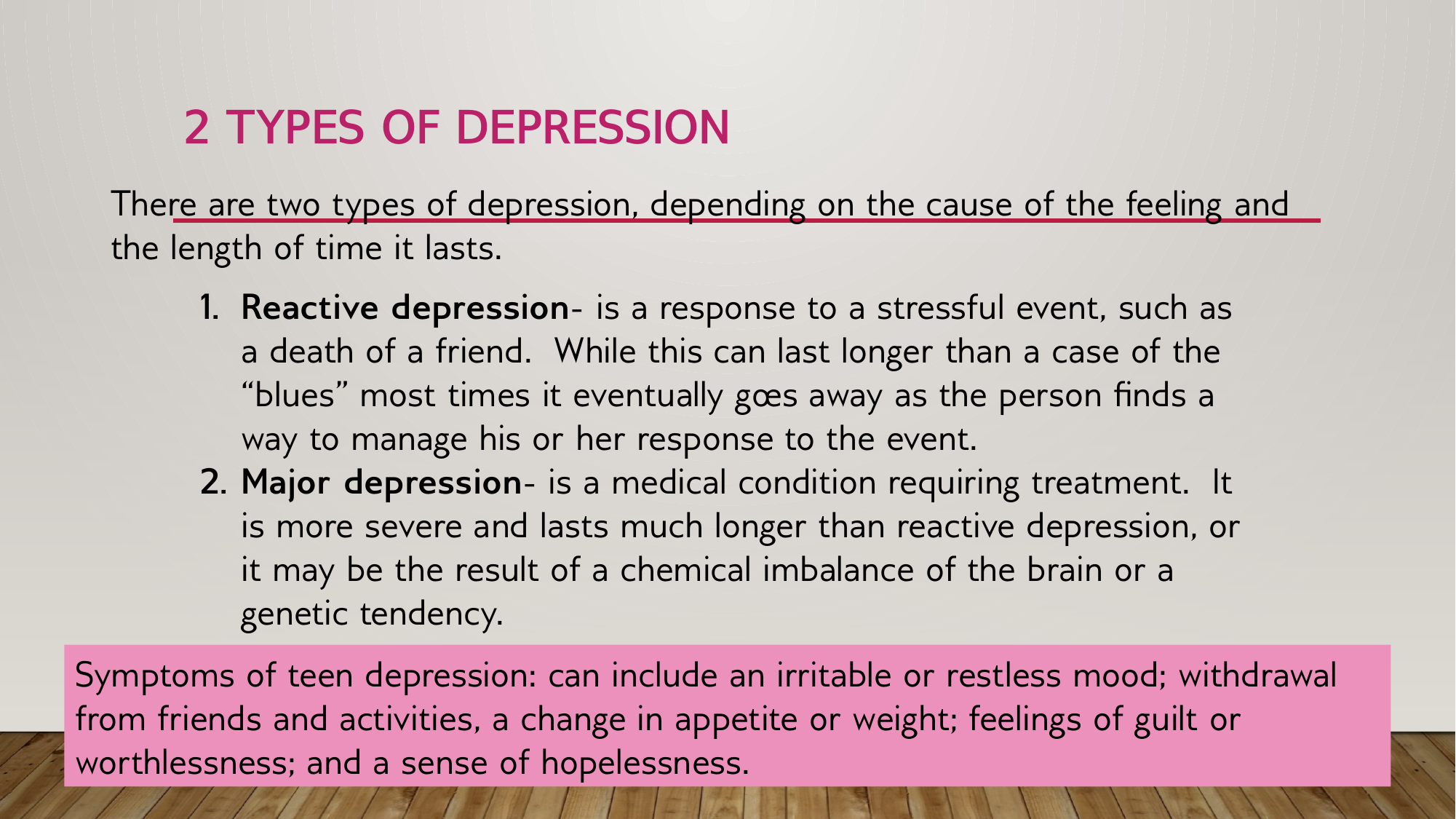

# 2 Types of Depression
There are two types of depression, depending on the cause of the feeling and the length of time it lasts.
Reactive depression- is a response to a stressful event, such as a death of a friend.  While this can last longer than a case of the “blues” most times it eventually goes away as the person finds a way to manage his or her response to the event.
Major depression- is a medical condition requiring treatment.  It is more severe and lasts much longer than reactive depression, or it may be the result of a chemical imbalance of the brain or a genetic tendency.
Symptoms of teen depression: can include an irritable or restless mood; withdrawal from friends and activities, a change in appetite or weight; feelings of guilt or worthlessness; and a sense of hopelessness.